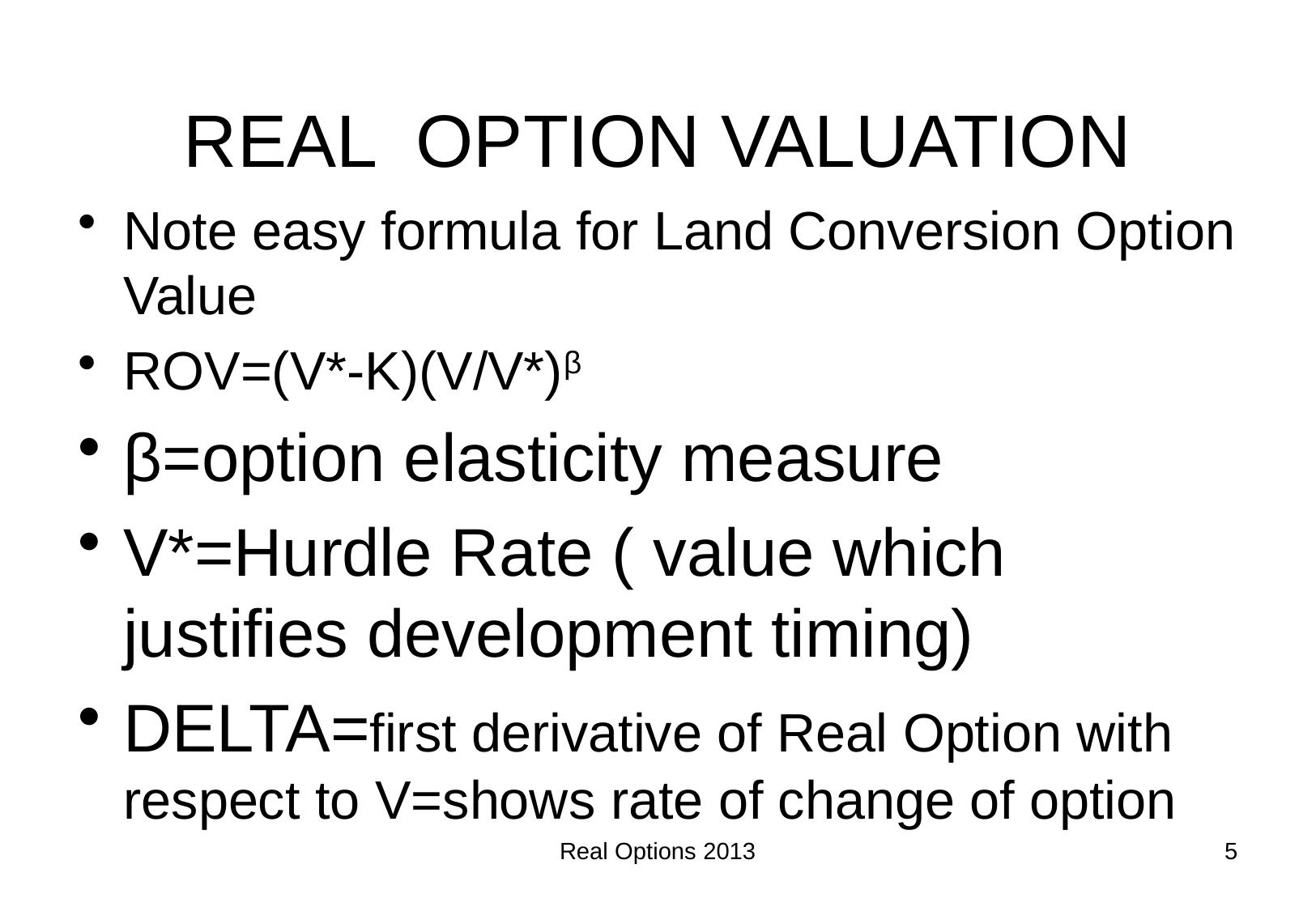

# REAL  OPTION VALUATION
Note easy formula for Land Conversion Option Value
ROV=(V*-K)(V/V*)β
β=option elasticity measure
V*=Hurdle Rate ( value which justifies development timing)
DELTA=first derivative of Real Option with respect to V=shows rate of change of option
Real Options 2013
5